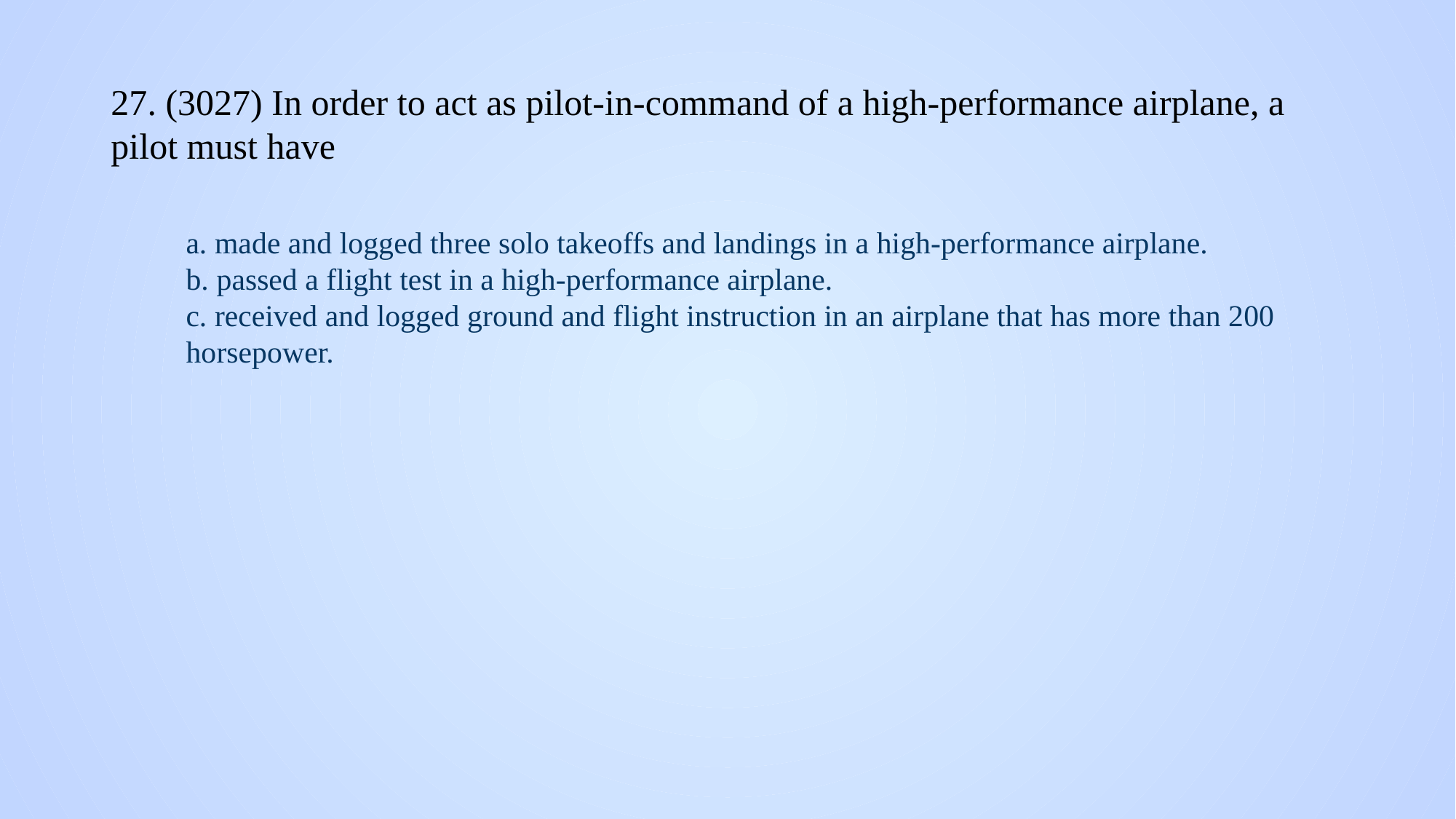

# 27. (3027) In order to act as pilot-in-command of a high-performance airplane, a pilot must have
a. made and logged three solo takeoffs and landings in a high-performance airplane.
b. passed a flight test in a high-performance airplane.
c. received and logged ground and flight instruction in an airplane that has more than 200 horsepower.